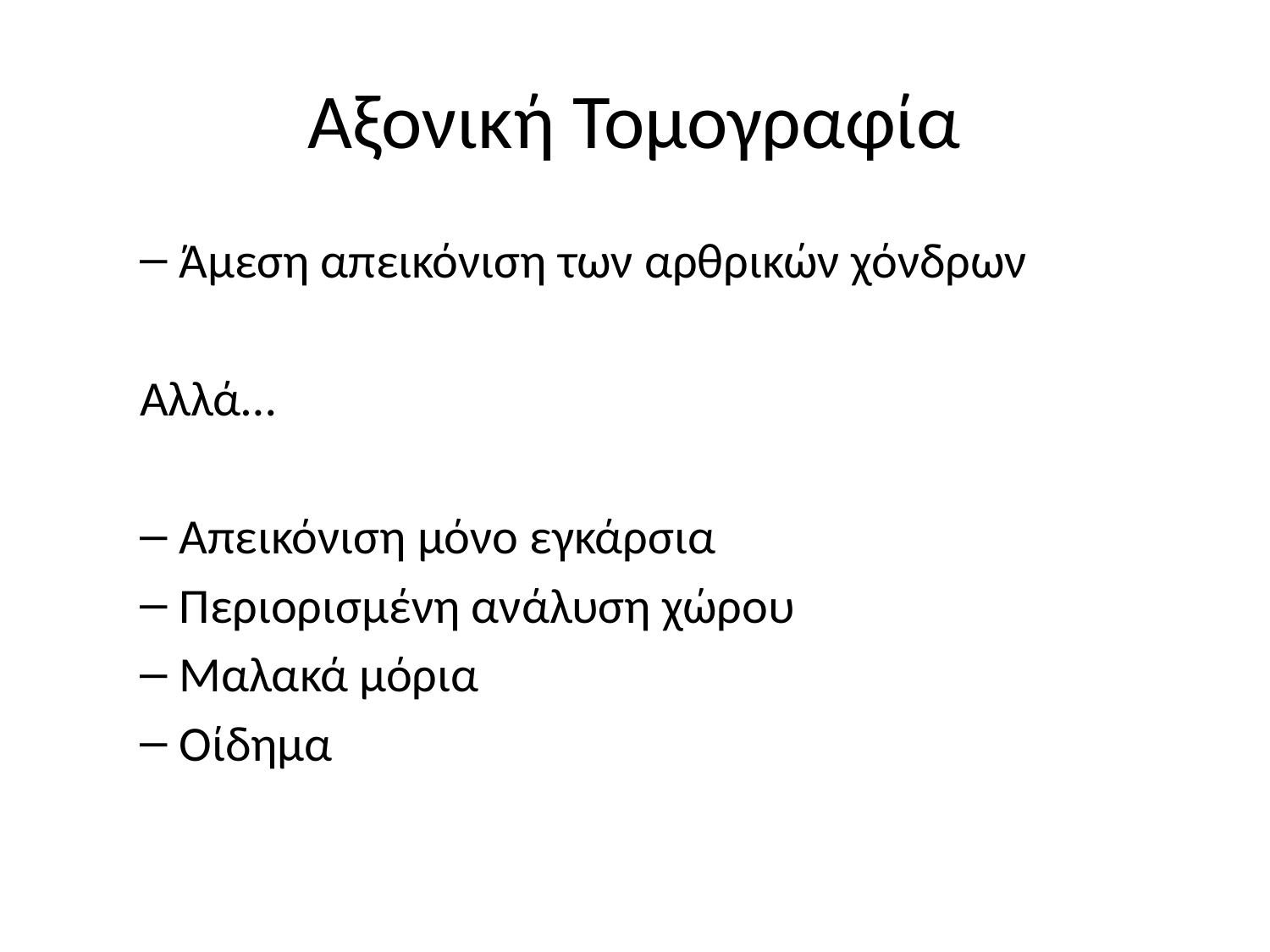

# Αξονική Τομογραφία
Άμεση απεικόνιση των αρθρικών χόνδρων

Αλλά…

Απεικόνιση μόνο εγκάρσια
Περιορισμένη ανάλυση χώρου
Μαλακά μόρια
Οίδημα